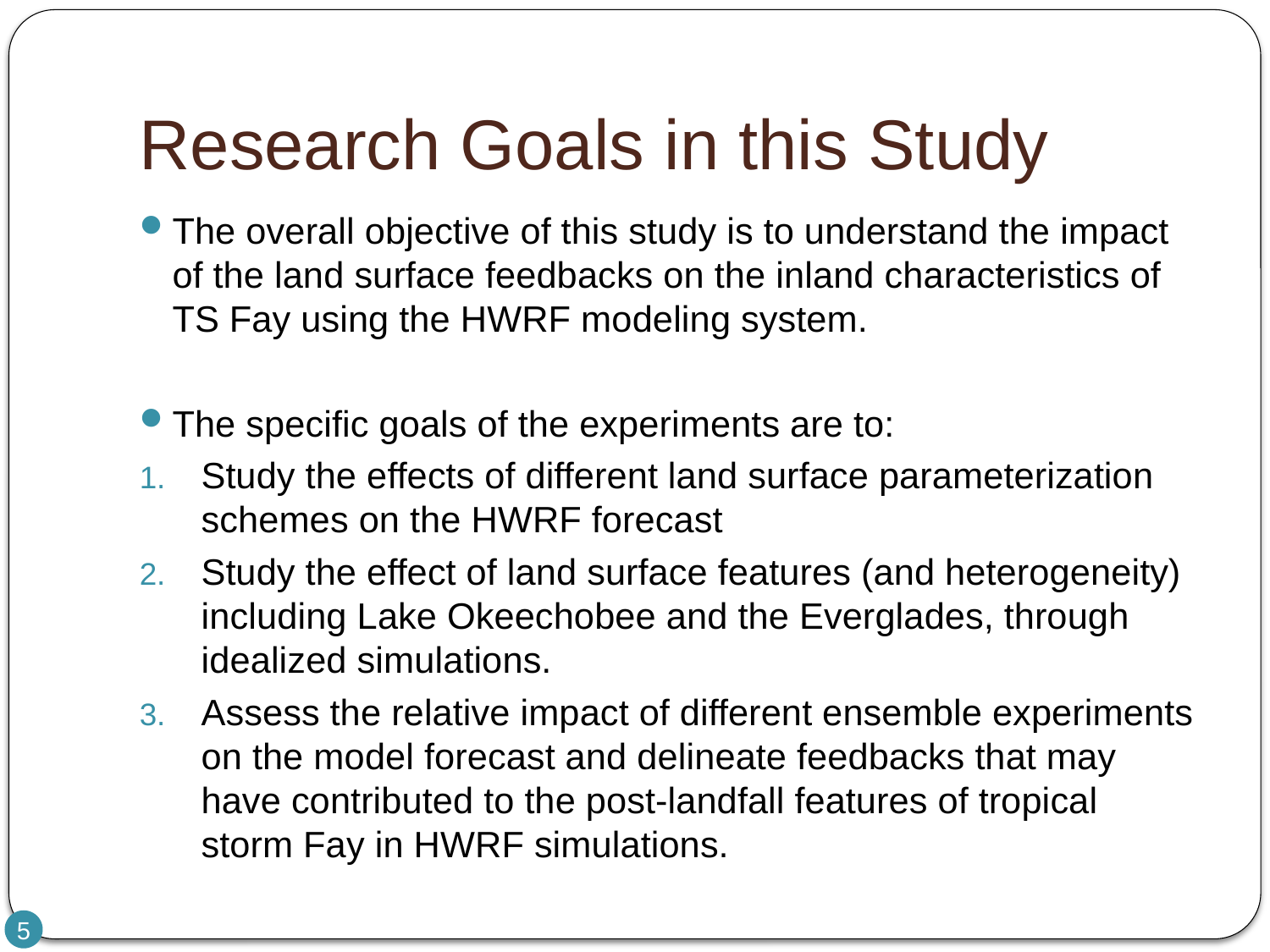

# Research Goals in this Study
The overall objective of this study is to understand the impact of the land surface feedbacks on the inland characteristics of TS Fay using the HWRF modeling system.

The specific goals of the experiments are to:
Study the effects of different land surface parameterization schemes on the HWRF forecast
Study the effect of land surface features (and heterogeneity) including Lake Okeechobee and the Everglades, through idealized simulations.
Assess the relative impact of different ensemble experiments on the model forecast and delineate feedbacks that may have contributed to the post-landfall features of tropical storm Fay in HWRF simulations.
5